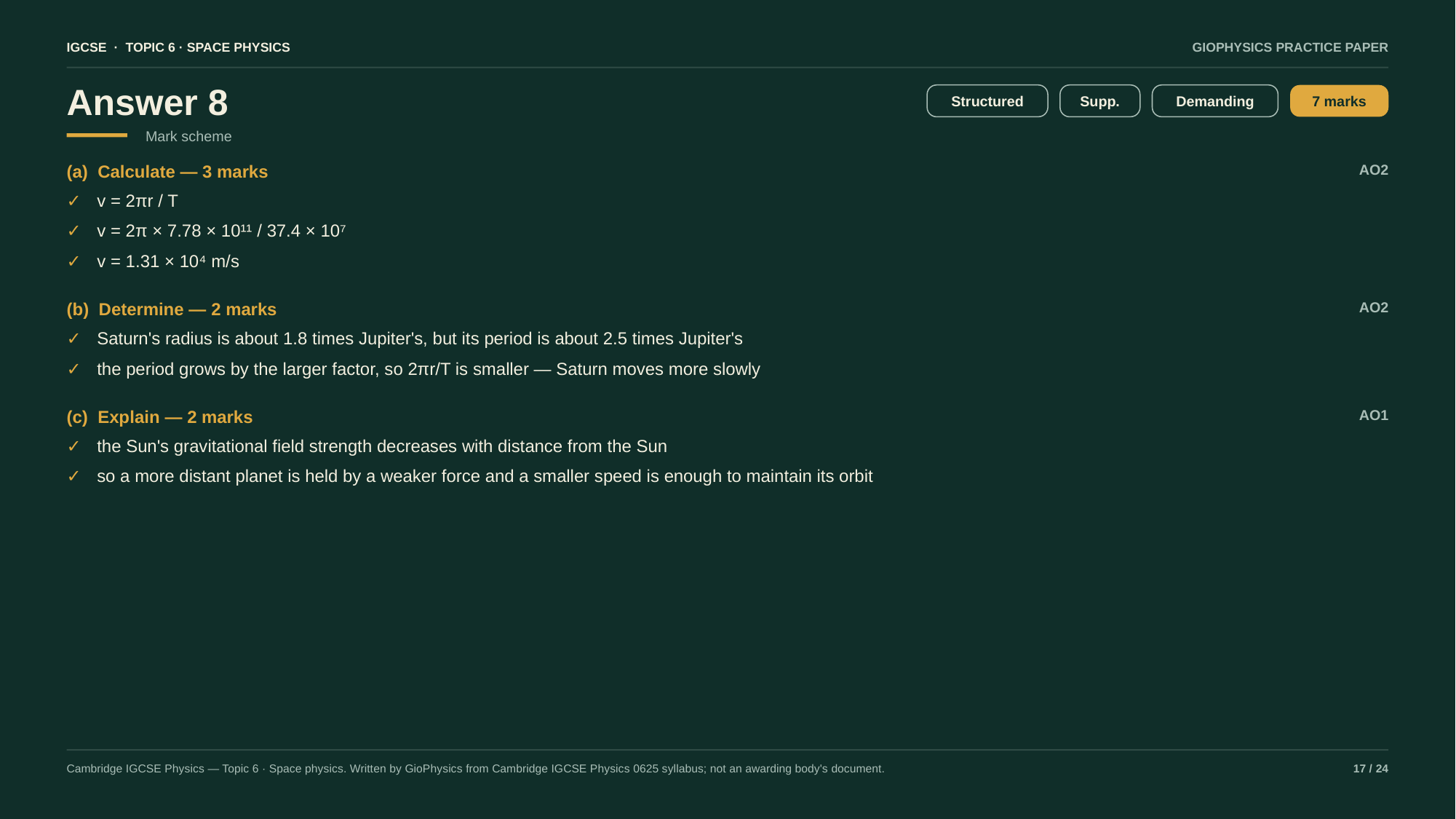

IGCSE  ·  TOPIC 6 · SPACE PHYSICS
GIOPHYSICS PRACTICE PAPER

Answer 8

Structured

Supp.

Demanding

7 marks
Mark scheme

(a)  Calculate — 3 marks
AO2
✓
v = 2πr / T
✓
v = 2π × 7.78 × 10¹¹ / 37.4 × 10⁷
✓
v = 1.31 × 10⁴ m/s
(b)  Determine — 2 marks
AO2
✓
Saturn's radius is about 1.8 times Jupiter's, but its period is about 2.5 times Jupiter's
✓
the period grows by the larger factor, so 2πr/T is smaller — Saturn moves more slowly
(c)  Explain — 2 marks
AO1
✓
the Sun's gravitational field strength decreases with distance from the Sun
✓
so a more distant planet is held by a weaker force and a smaller speed is enough to maintain its orbit

Cambridge IGCSE Physics — Topic 6 · Space physics. Written by GioPhysics from Cambridge IGCSE Physics 0625 syllabus; not an awarding body's document.
17 / 24